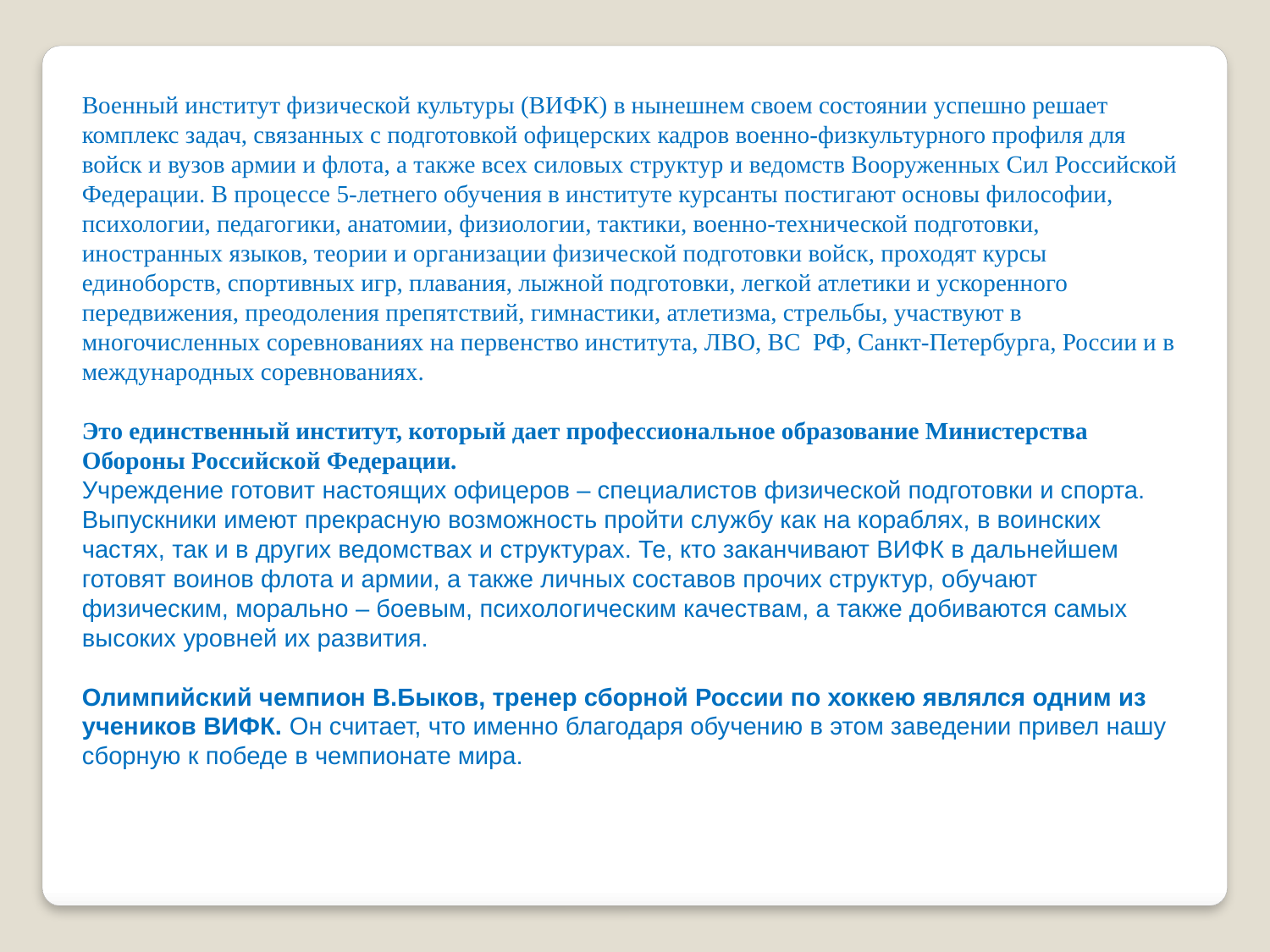

Военный институт физической культуры (ВИФК) в нынешнем своем состоянии успешно решает комплекс задач, связанных с подготовкой офицерских кадров военно-физкультурного профиля для войск и вузов армии и флота, а также всех силовых структур и ведомств Вооруженных Сил Российской Федерации. В процессе 5-летнего обучения в институте курсанты постигают основы философии, психологии, педагогики, анатомии, физиологии, тактики, военно-технической подготовки, иностранных языков, теории и организации физической подготовки войск, проходят курсы единоборств, спортивных игр, плавания, лыжной подготовки, легкой атлетики и ускоренного передвижения, преодоления препятствий, гимнастики, атлетизма, стрельбы, участвуют в многочисленных соревнованиях на первенство института, ЛВО, ВС  РФ, Санкт-Петербурга, России и в международных соревнованиях.

Это единственный институт, который дает профессиональное образование Министерства Обороны Российской Федерации.
Учреждение готовит настоящих офицеров – специалистов физической подготовки и спорта. Выпускники имеют прекрасную возможность пройти службу как на кораблях, в воинских частях, так и в других ведомствах и структурах. Те, кто заканчивают ВИФК в дальнейшем готовят воинов флота и армии, а также личных составов прочих структур, обучают физическим, морально – боевым, психологическим качествам, а также добиваются самых высоких уровней их развития.

Олимпийский чемпион В.Быков, тренер сборной России по хоккею являлся одним из учеников ВИФК. Он считает, что именно благодаря обучению в этом заведении привел нашу сборную к победе в чемпионате мира.